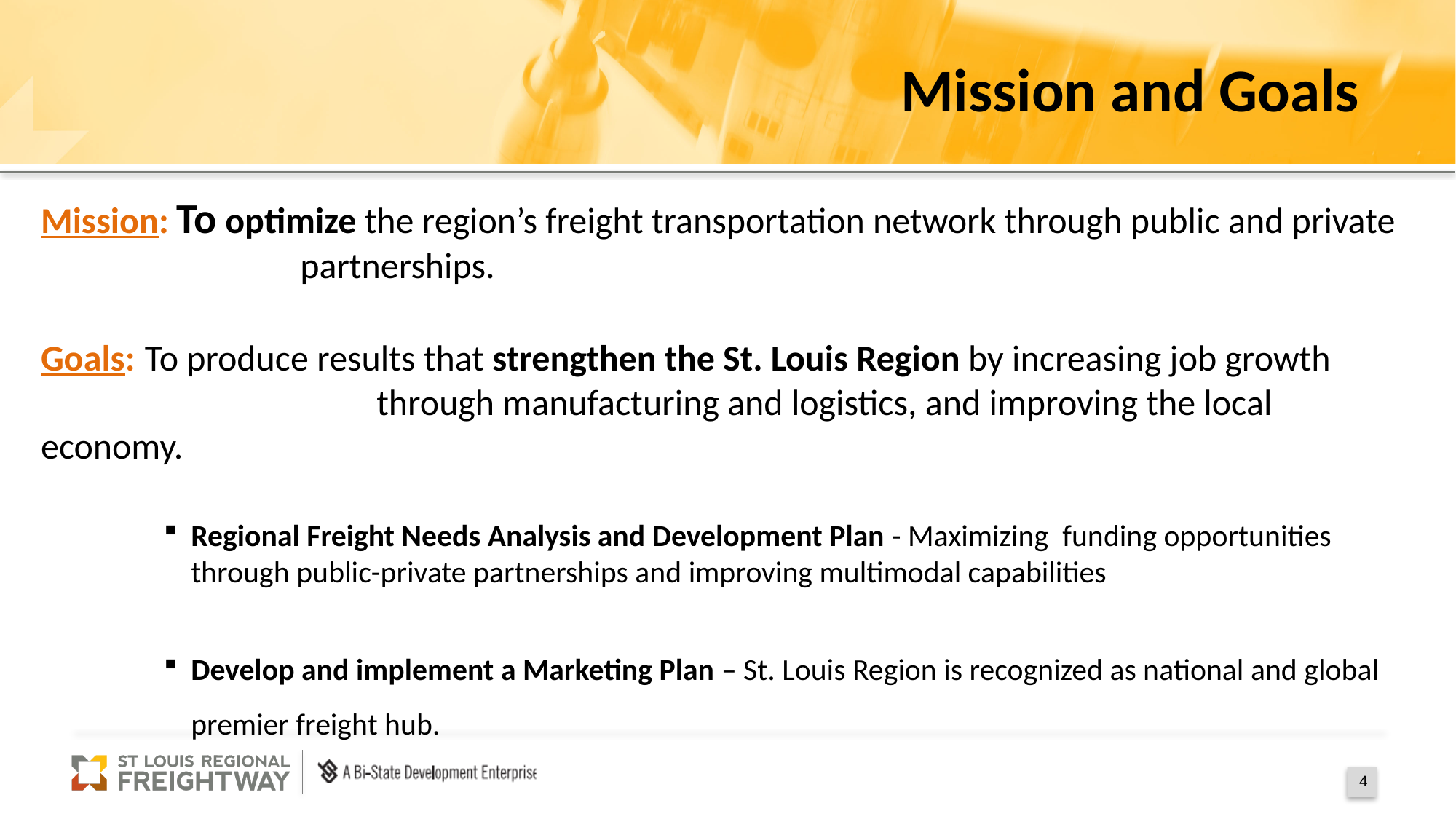

# Mission and Goals
Mission: To optimize the region’s freight transportation network through public and private 		     partnerships.

Goals: To produce results that strengthen the St. Louis Region by increasing job growth   			 through manufacturing and logistics, and improving the local economy.

Regional Freight Needs Analysis and Development Plan - Maximizing  funding opportunities through public-private partnerships and improving multimodal capabilities

Develop and implement a Marketing Plan – St. Louis Region is recognized as national and global premier freight hub.